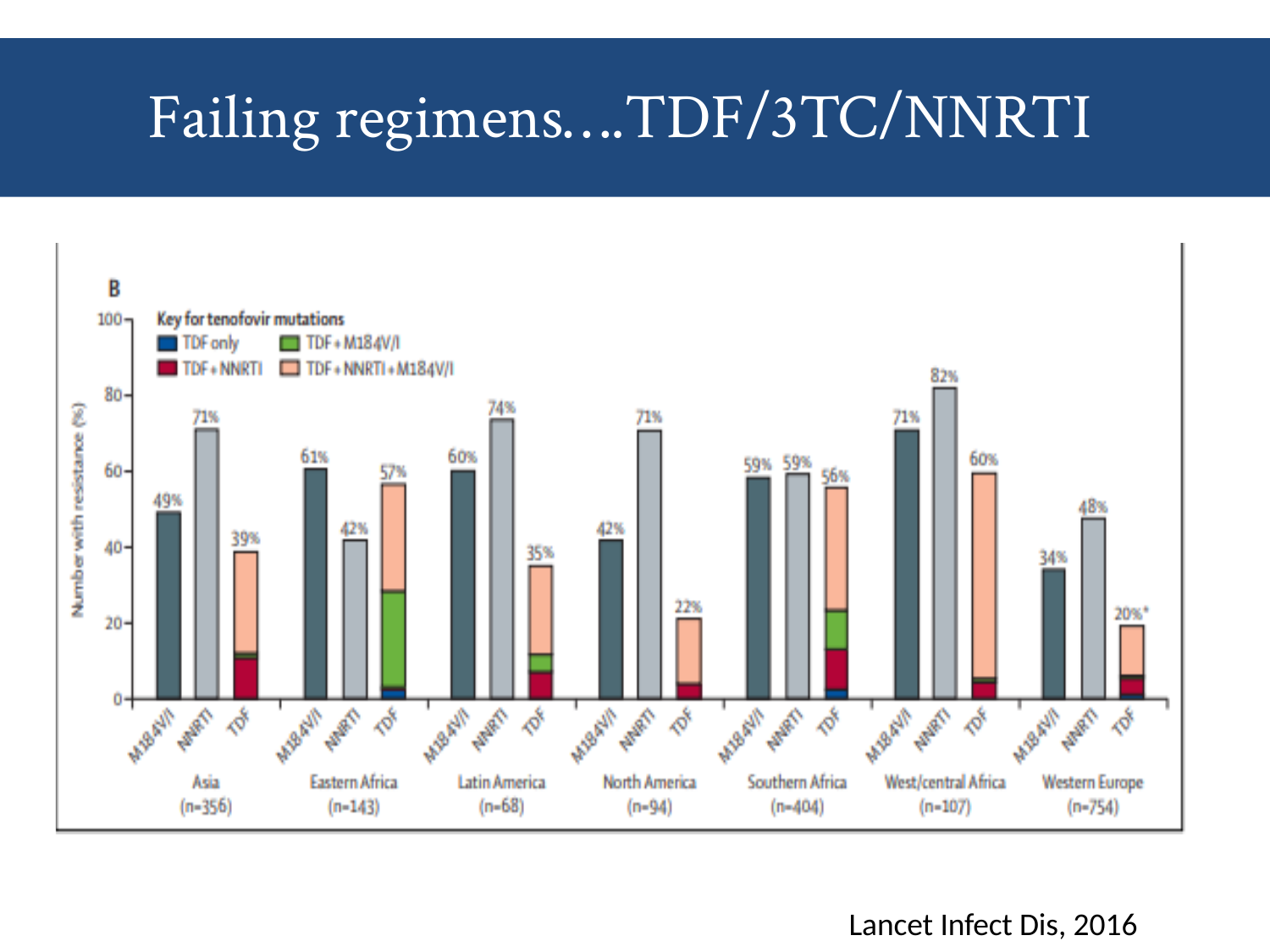

# Failing regimens….TDF/3TC/NNRTI

Lancet Infect Dis, 2016